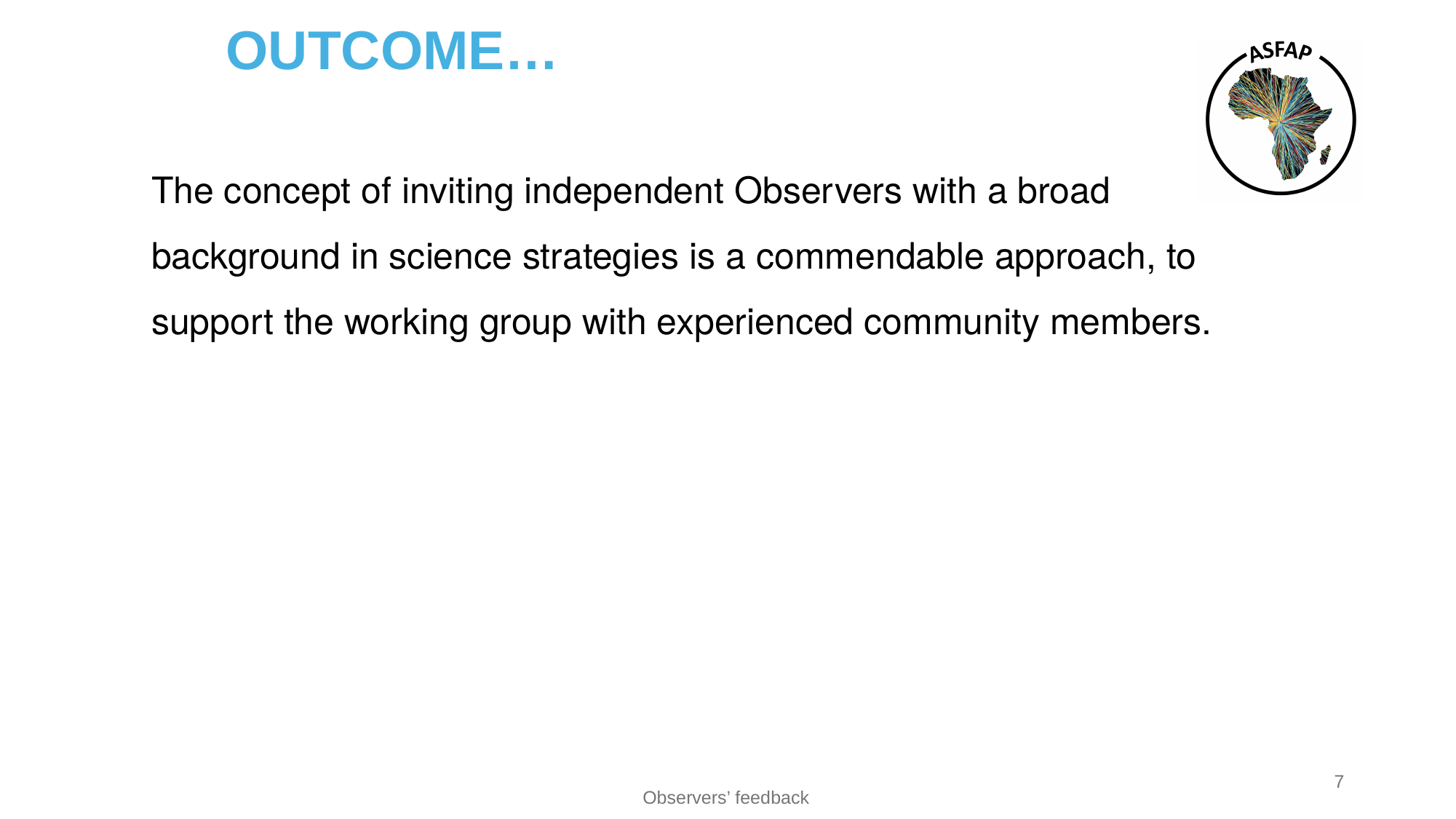

OUTCOME…
The concept of inviting independent Observers with a broad background in science strategies is a commendable approach, to support the working group with experienced community members.
7
Observers’ feedback